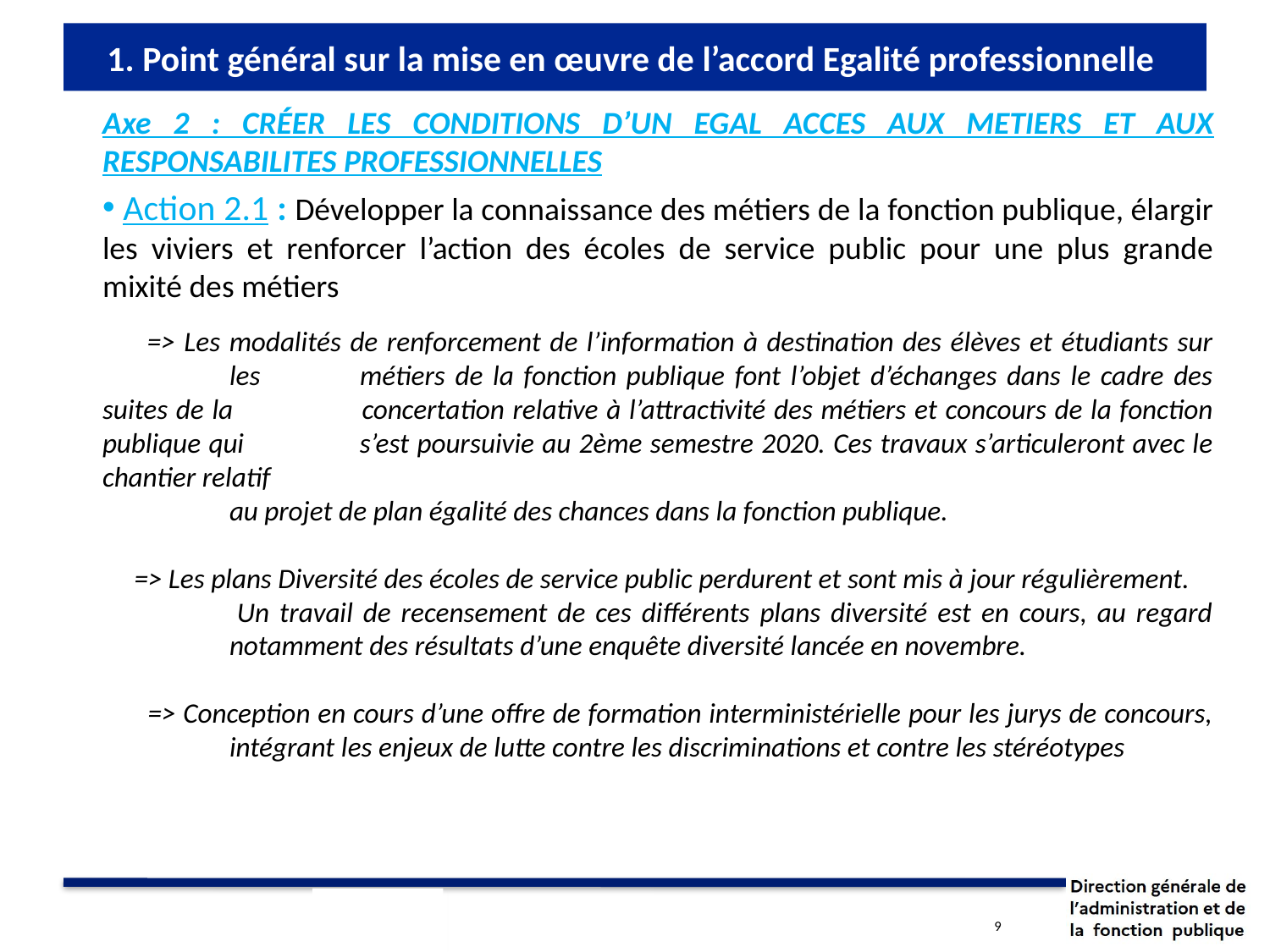

# 1. Point général sur la mise en œuvre de l’accord Egalité professionnelle
Axe 2 : CRÉER LES CONDITIONS D’UN EGAL ACCES AUX METIERS ET AUX RESPONSABILITES PROFESSIONNELLES
 Action 2.1 : Développer la connaissance des métiers de la fonction publique, élargir les viviers et renforcer l’action des écoles de service public pour une plus grande mixité des métiers

     => Les modalités de renforcement de l’information à destination des élèves et étudiants sur 	les 	métiers de la fonction publique font l’objet d’échanges dans le cadre des suites de la 	concertation relative à l’attractivité des métiers et concours de la fonction publique qui 	s’est poursuivie au 2ème semestre 2020. Ces travaux s’articuleront avec le chantier relatif
	au projet de plan égalité des chances dans la fonction publique.

     => Les plans Diversité des écoles de service public perdurent et sont mis à jour régulièrement.
  	Un travail de recensement de ces différents plans diversité est en cours, au regard 	notamment des résultats d’une enquête diversité lancée en novembre.

      => Conception en cours d’une offre de formation interministérielle pour les jurys de concours, 	intégrant les enjeux de lutte contre les discriminations et contre les stéréotypes

9